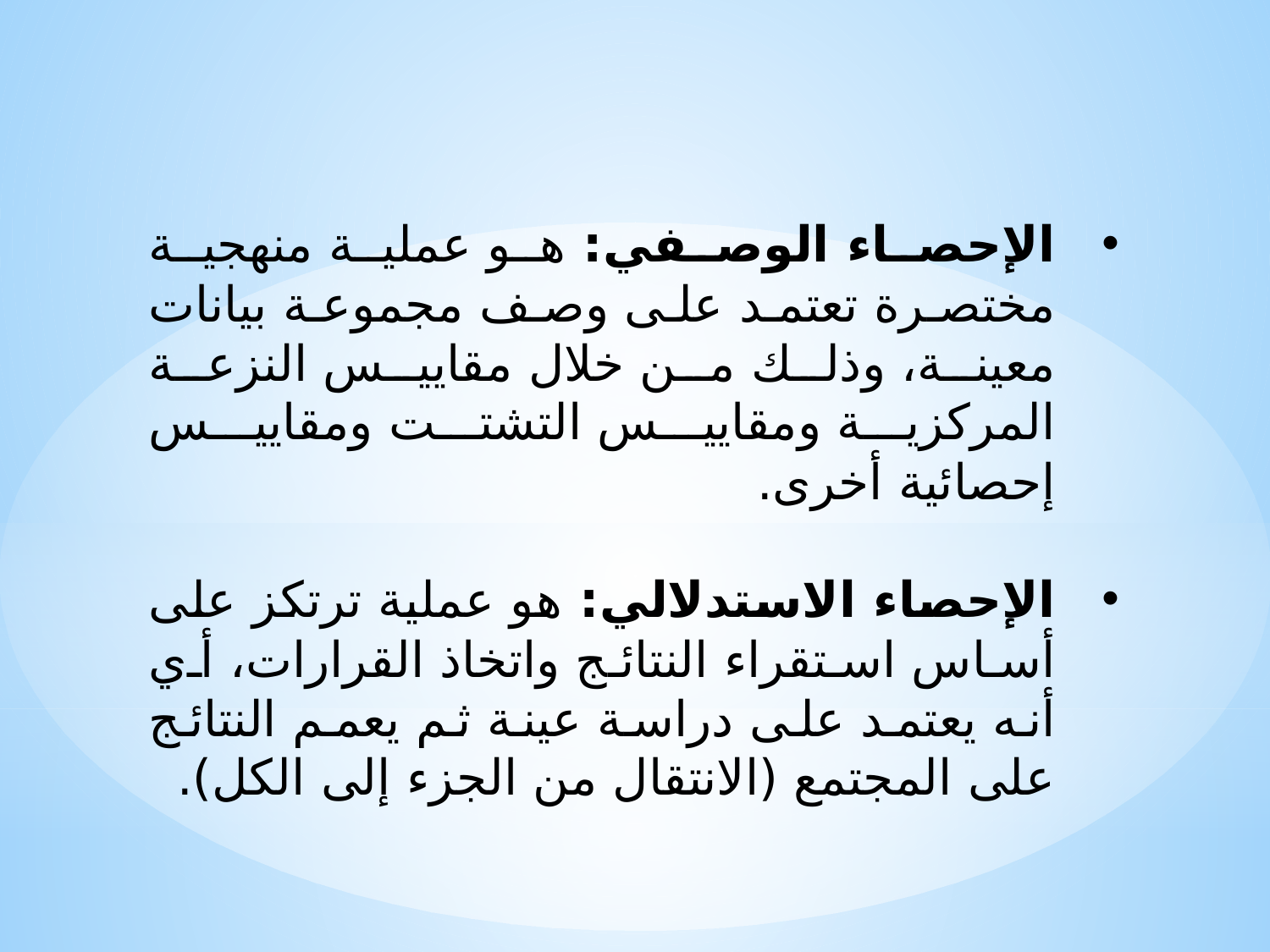

الإحصاء الوصفي: هو عملية منهجية مختصرة تعتمد على وصف مجموعة بيانات معينة، وذلك من خلال مقاييس النزعة المركزية ومقاييس التشتت ومقاييس إحصائية أخرى.

الإحصاء الاستدلالي: هو عملية ترتكز على أساس استقراء النتائج واتخاذ القرارات، أي أنه يعتمد على دراسة عينة ثم يعمم النتائج على المجتمع (الانتقال من الجزء إلى الكل).